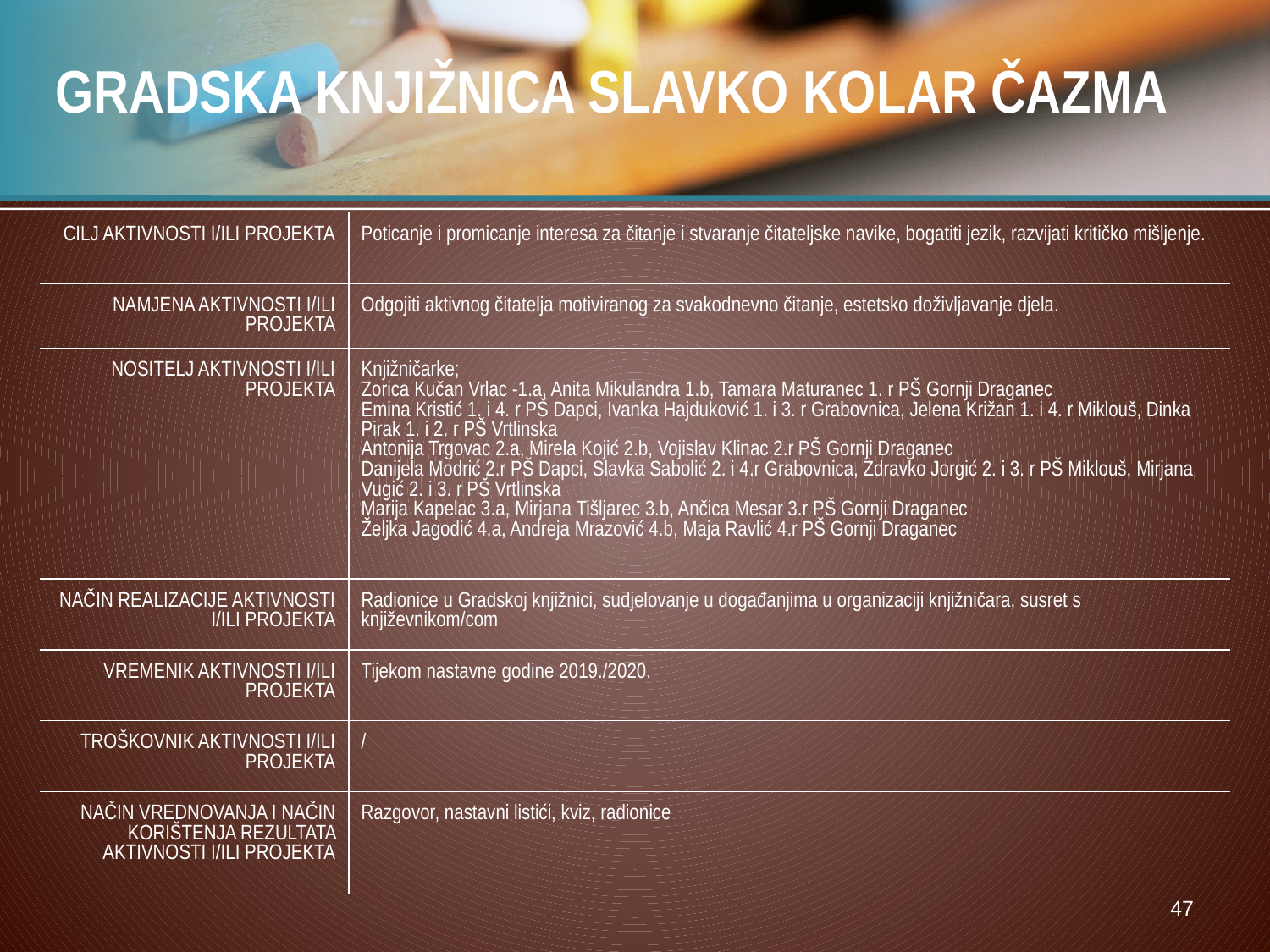

# GRADSKA KNJIŽNICA SLAVKO KOLAR ČAZMA
| CILJ AKTIVNOSTI I/ILI PROJEKTA | Poticanje i promicanje interesa za čitanje i stvaranje čitateljske navike, bogatiti jezik, razvijati kritičko mišljenje. |
| --- | --- |
| NAMJENA AKTIVNOSTI I/ILI PROJEKTA | Odgojiti aktivnog čitatelja motiviranog za svakodnevno čitanje, estetsko doživljavanje djela. |
| NOSITELJ AKTIVNOSTI I/ILI PROJEKTA | Knjižničarke; Zorica Kučan Vrlac -1.a, Anita Mikulandra 1.b, Tamara Maturanec 1. r PŠ Gornji Draganec Emina Kristić 1. i 4. r PŠ Dapci, Ivanka Hajduković 1. i 3. r Grabovnica, Jelena Križan 1. i 4. r Miklouš, Dinka Pirak 1. i 2. r PŠ Vrtlinska Antonija Trgovac 2.a, Mirela Kojić 2.b, Vojislav Klinac 2.r PŠ Gornji Draganec Danijela Modrić 2.r PŠ Dapci, Slavka Sabolić 2. i 4.r Grabovnica, Zdravko Jorgić 2. i 3. r PŠ Miklouš, Mirjana Vugić 2. i 3. r PŠ Vrtlinska Marija Kapelac 3.a, Mirjana Tišljarec 3.b, Ančica Mesar 3.r PŠ Gornji Draganec Željka Jagodić 4.a, Andreja Mrazović 4.b, Maja Ravlić 4.r PŠ Gornji Draganec |
| NAČIN REALIZACIJE AKTIVNOSTI I/ILI PROJEKTA | Radionice u Gradskoj knjižnici, sudjelovanje u događanjima u organizaciji knjižničara, susret s književnikom/com |
| VREMENIK AKTIVNOSTI I/ILI PROJEKTA | Tijekom nastavne godine 2019./2020. |
| TROŠKOVNIK AKTIVNOSTI I/ILI PROJEKTA | / |
| NAČIN VREDNOVANJA I NAČIN KORIŠTENJA REZULTATA AKTIVNOSTI I/ILI PROJEKTA | Razgovor, nastavni listići, kviz, radionice |
47